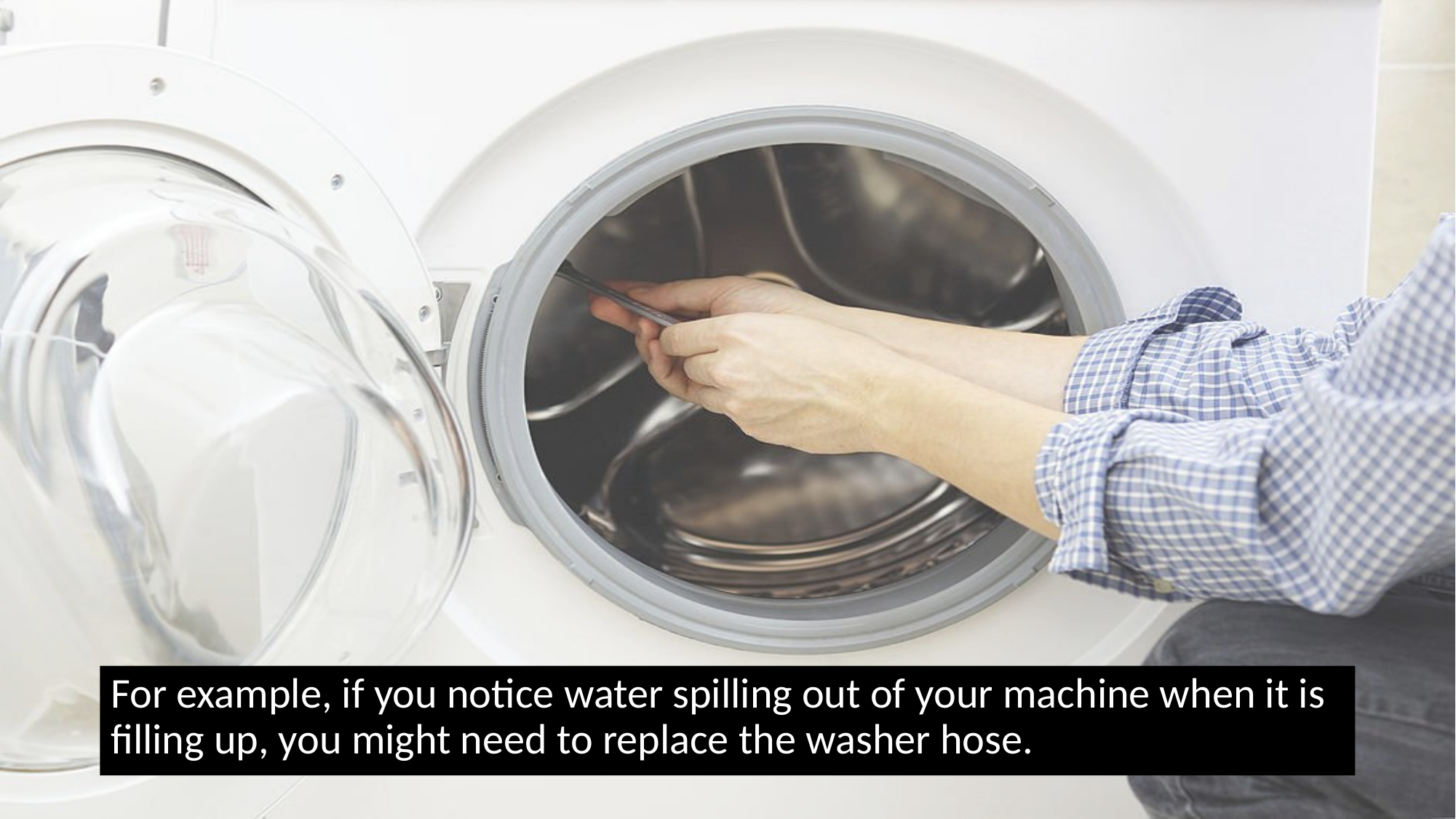

For example, if you notice water spilling out of your machine when it is filling up, you might need to replace the washer hose.